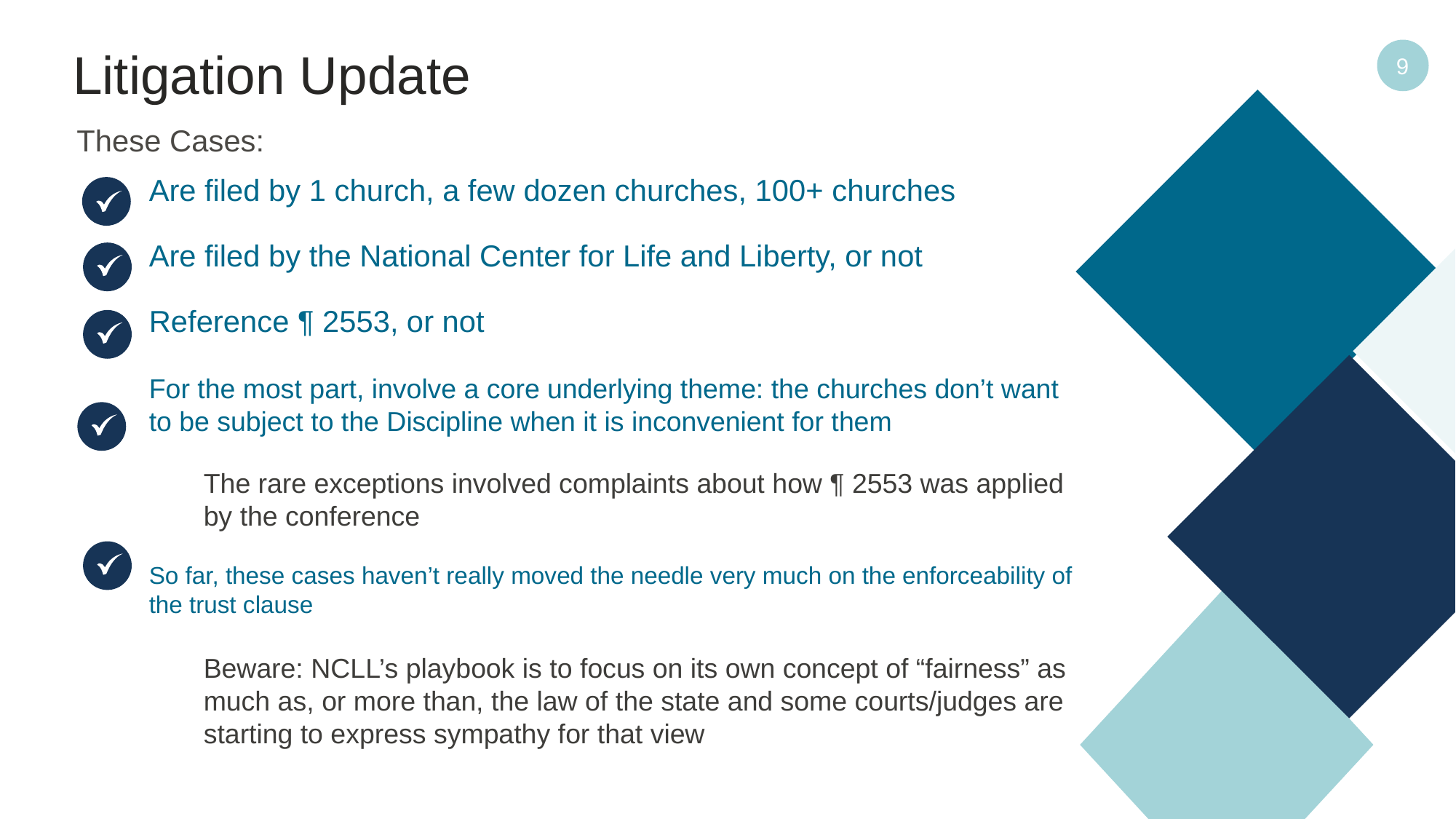

Litigation Update
9

These Cases:
Are filed by 1 church, a few dozen churches, 100+ churches

Are filed by the National Center for Life and Liberty, or not

Reference ¶ 2553, or not

For the most part, involve a core underlying theme: the churches don’t want to be subject to the Discipline when it is inconvenient for them

The rare exceptions involved complaints about how ¶ 2553 was applied by the conference

So far, these cases haven’t really moved the needle very much on the enforceability of the trust clause

Beware: NCLL’s playbook is to focus on its own concept of “fairness” as much as, or more than, the law of the state and some courts/judges are starting to express sympathy for that view